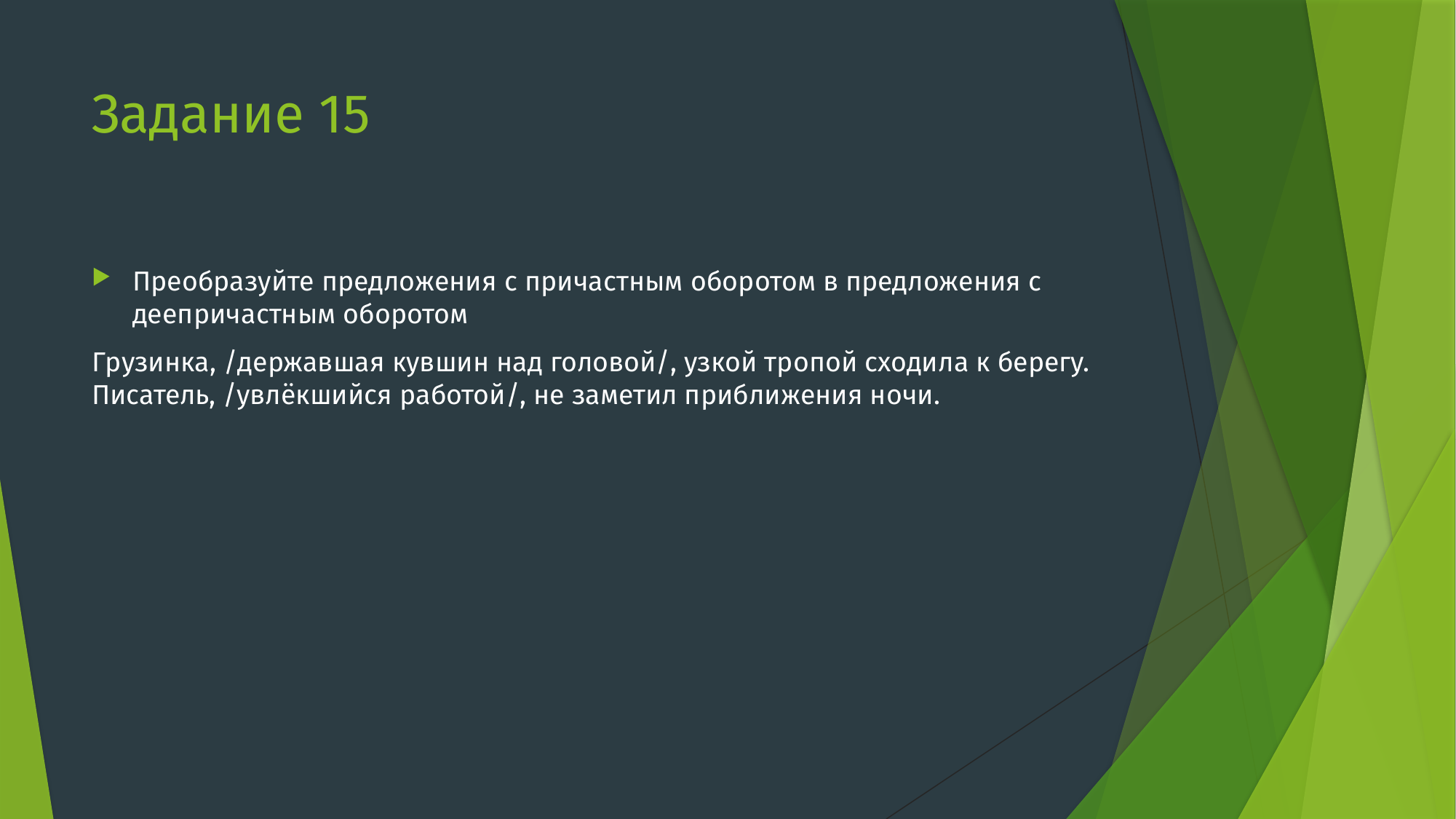

# Задание 15
Преобразуйте предложения с причастным оборотом в предложения с деепричастным оборотом
Грузинка, /державшая кувшин над головой/, узкой тропой сходила к берегу.
Писатель, /увлёкшийся работой/, не заметил приближения ночи.